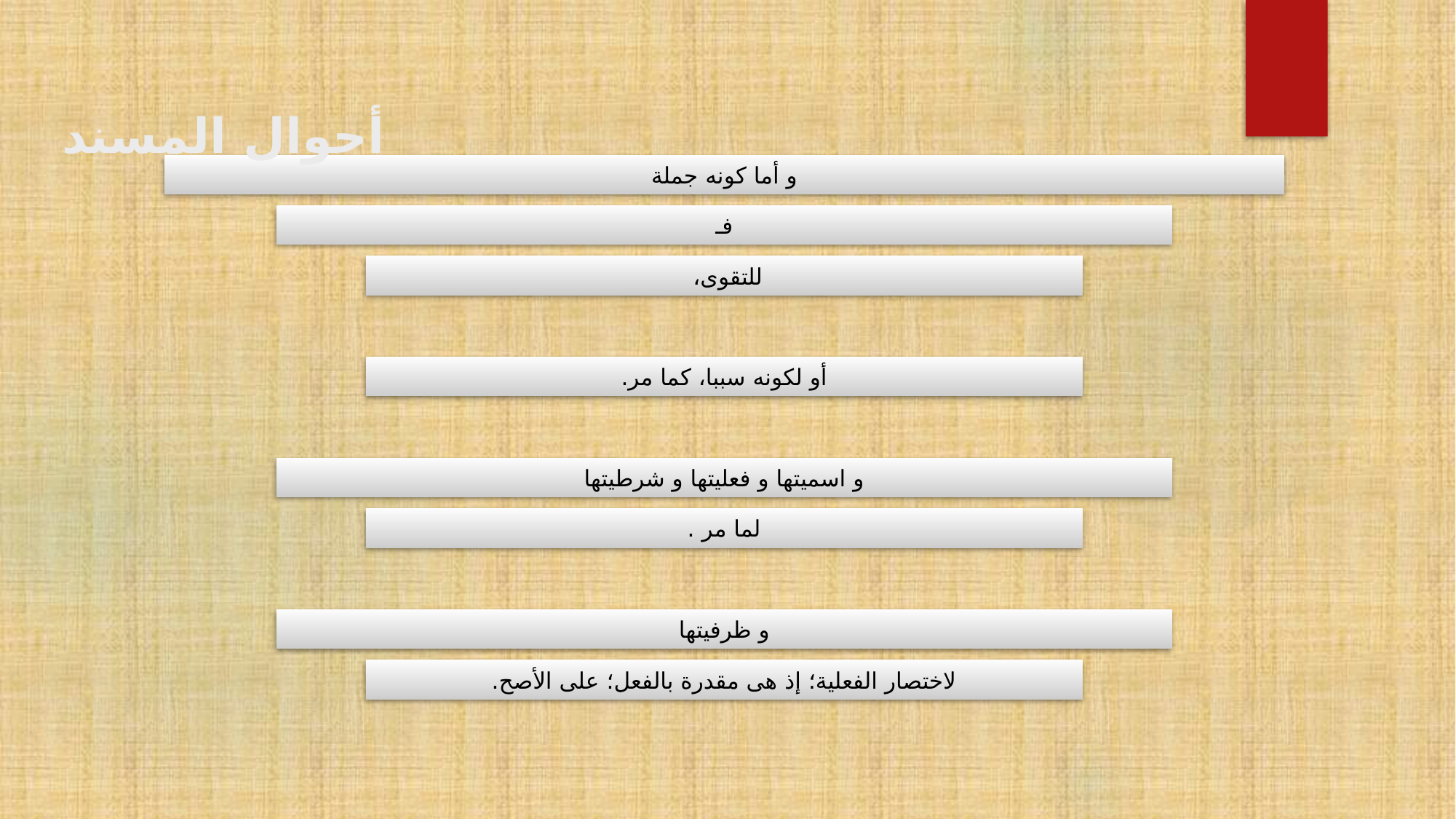

أحوال المسند ‏
و أما كونه جملة
فـ
للتقوى،
أو لكونه سببا، كما مر.
و اسميتها و فعليتها و شرطيتها
لما مر .
و ظرفيتها